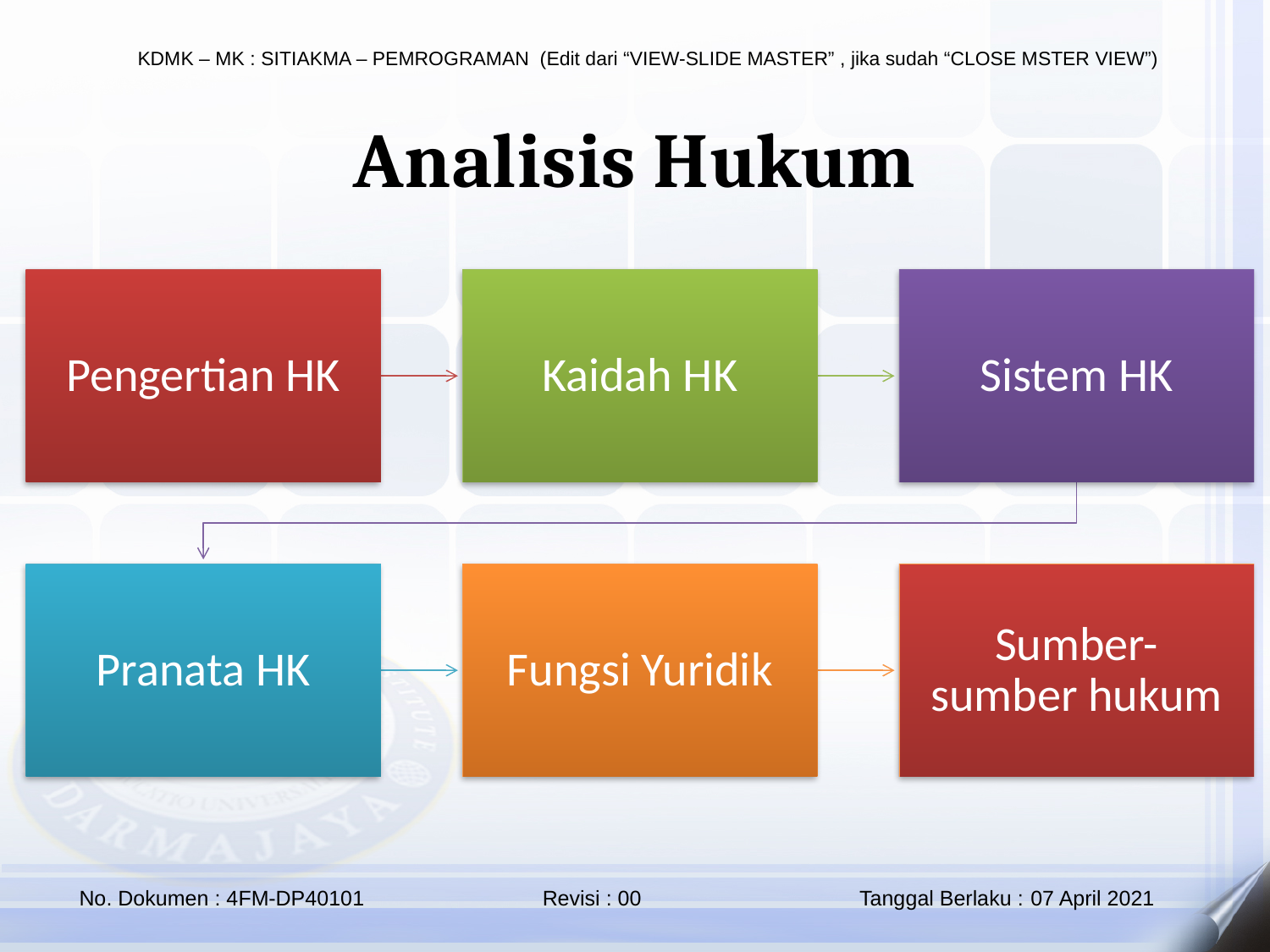

Analisis Hukum

Pengertian HK

Kaidah HK

Sistem HK

Pranata HK

Fungsi Yuridik
Sumber-sumber hukum